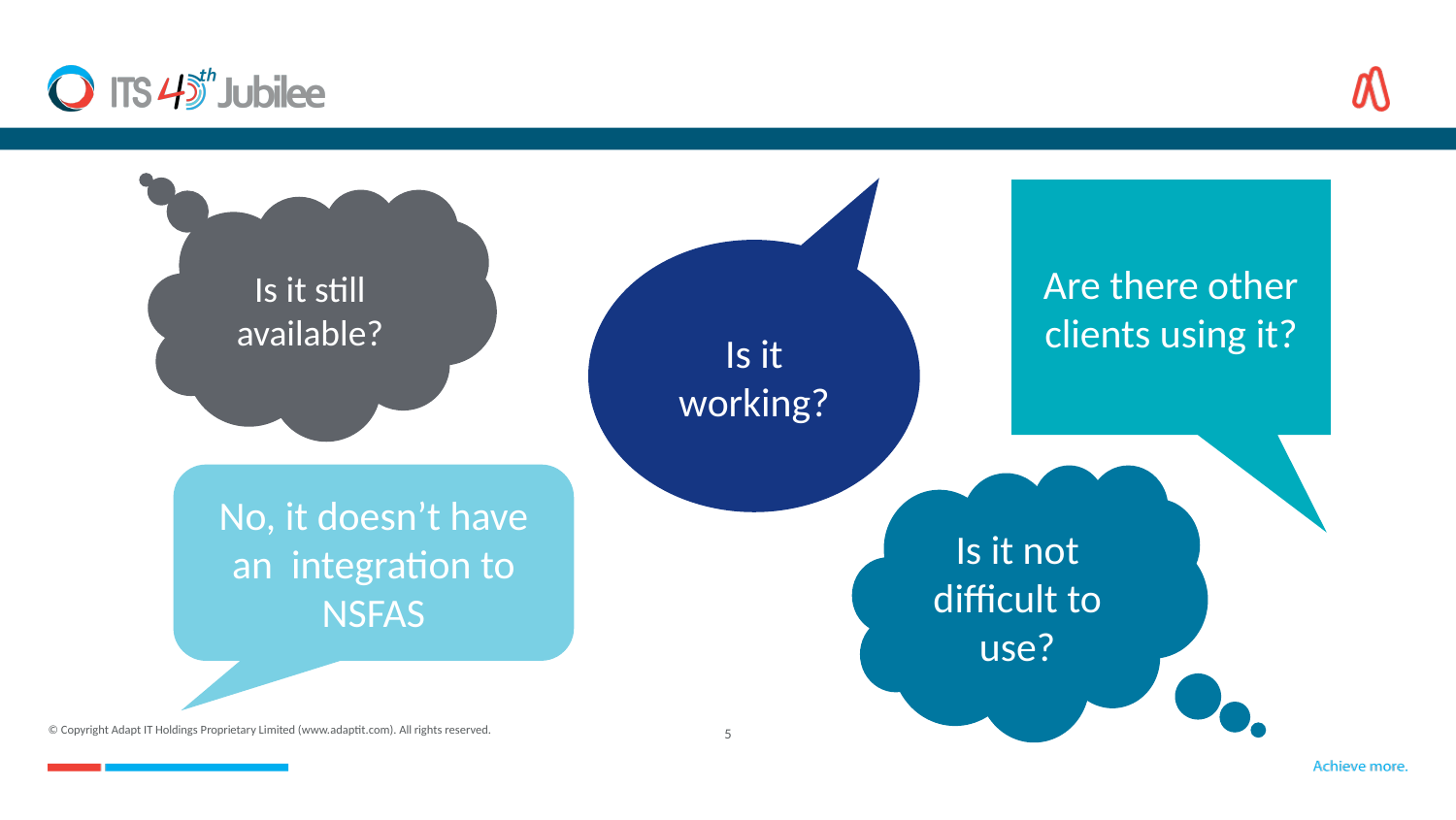

Are there other clients using it?
Is it still available?
Is it working?
No, it doesn’t have an  integration to NSFAS
Is it not difficult to use?